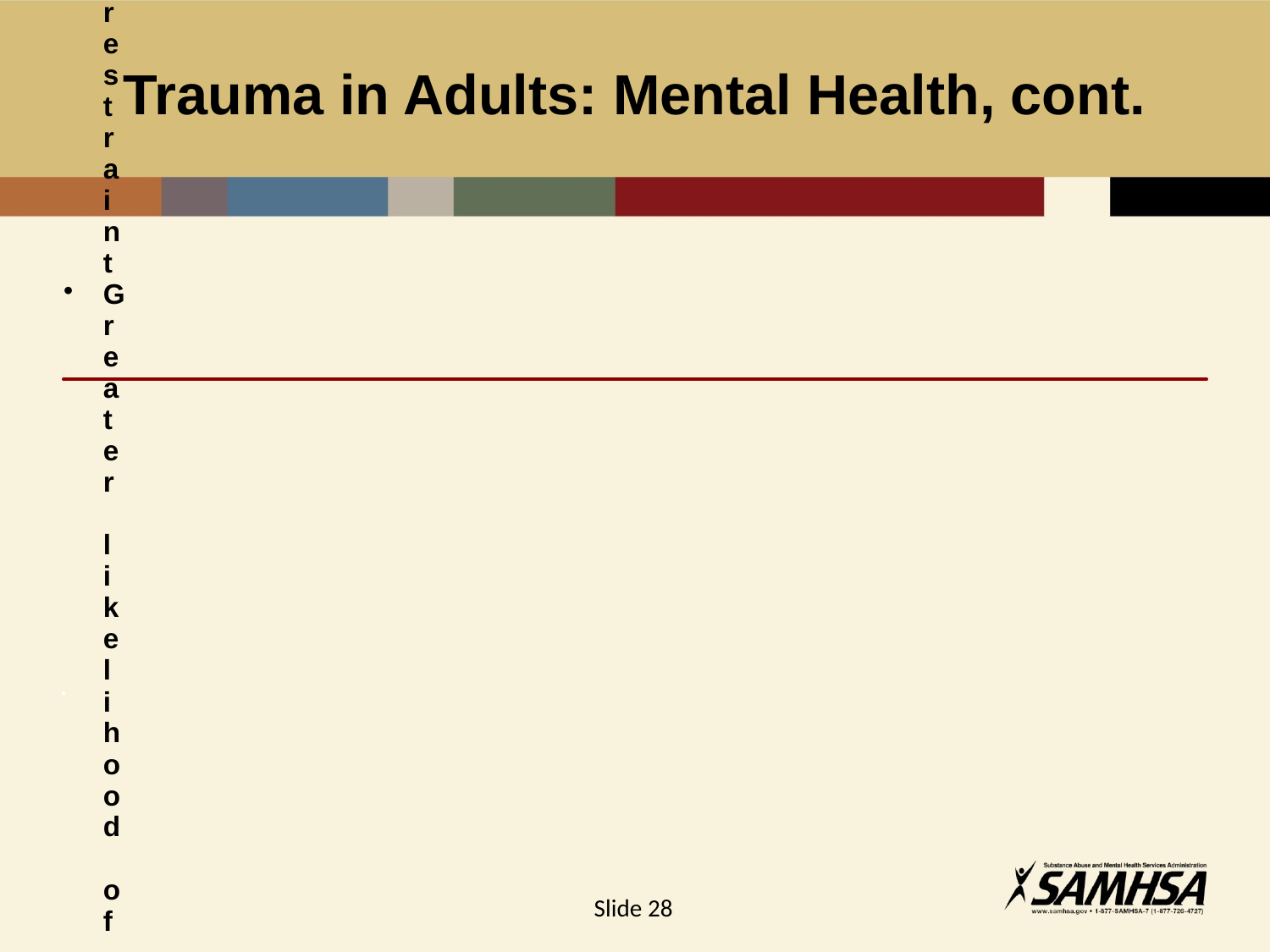

# Trauma in Adults: Mental Health, cont.
Clients with histories of childhood abuse
Slide 28